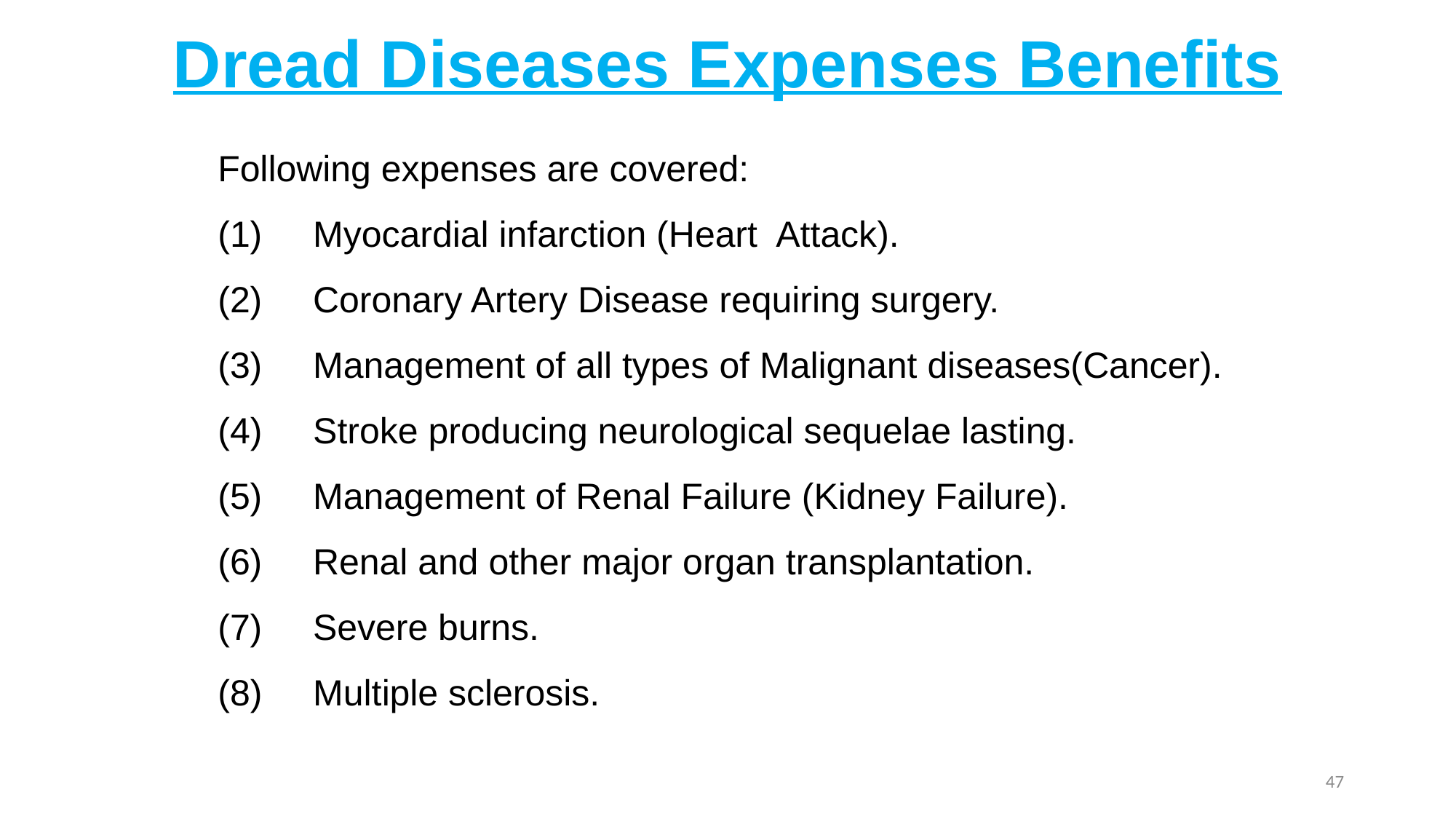

# Dread Diseases Expenses Benefits
Following expenses are covered:
    Myocardial infarction (Heart  Attack).
    Coronary Artery Disease requiring surgery.
    Management of all types of Malignant diseases(Cancer).
(4)     Stroke producing neurological sequelae lasting.
    Management of Renal Failure (Kidney Failure).
    Renal and other major organ transplantation.
    Severe burns.
(8)     Multiple sclerosis.
47